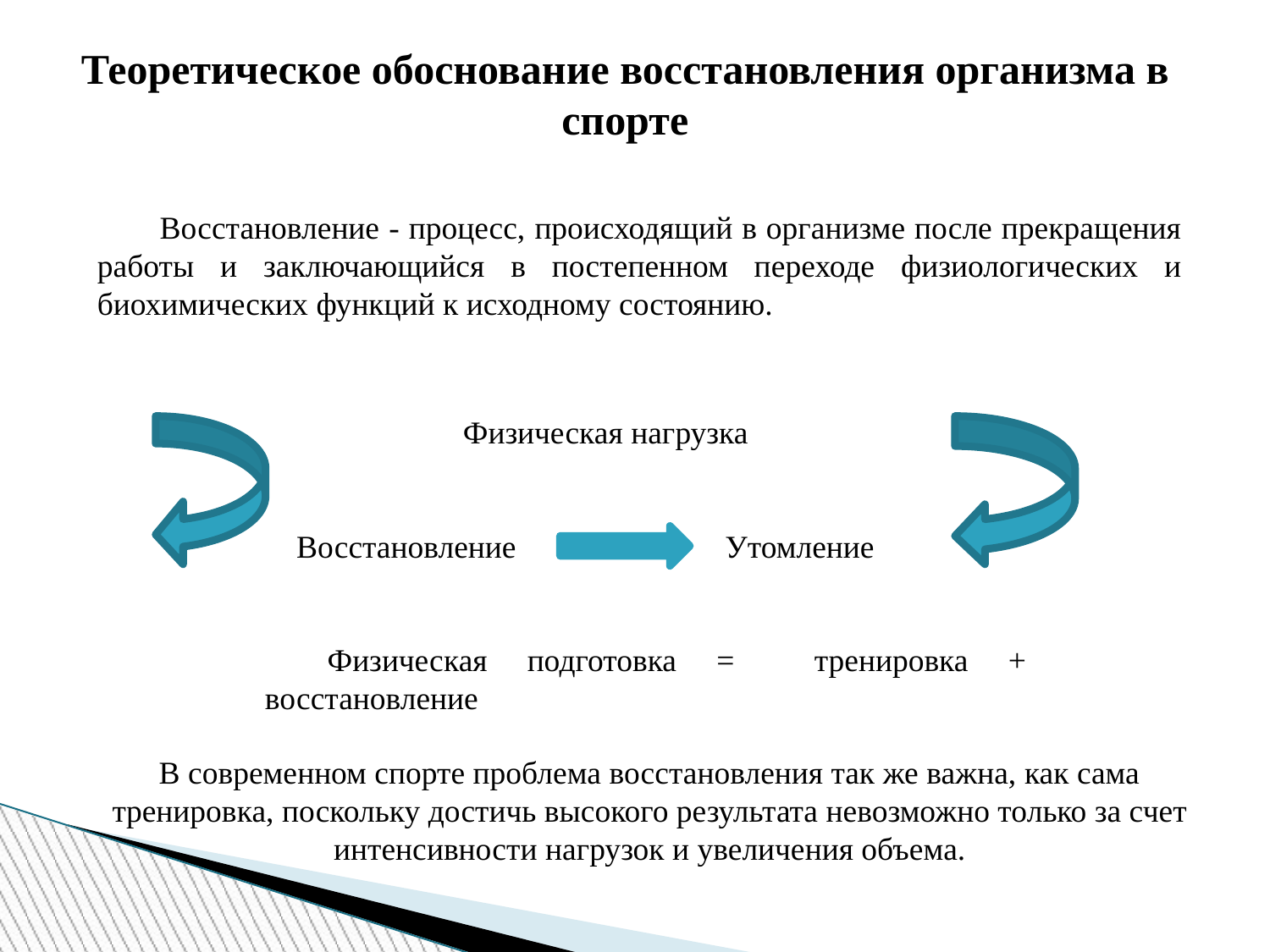

Теоретическое обоснование восстановления организма в спорте

Восстановление - процесс, происходящий в организме после прекращения работы и заключающийся в постепенном переходе физиологических и биохимических функций к исходному состоянию.
                                      Физическая нагрузка

Восстановление                          Утомление

Физическая подготовка =  тренировка + восстановление
В современном спорте проблема восстановления так же важна, как сама тренировка, поскольку достичь высокого результата невозможно только за счет интенсивности нагрузок и увеличения объема.